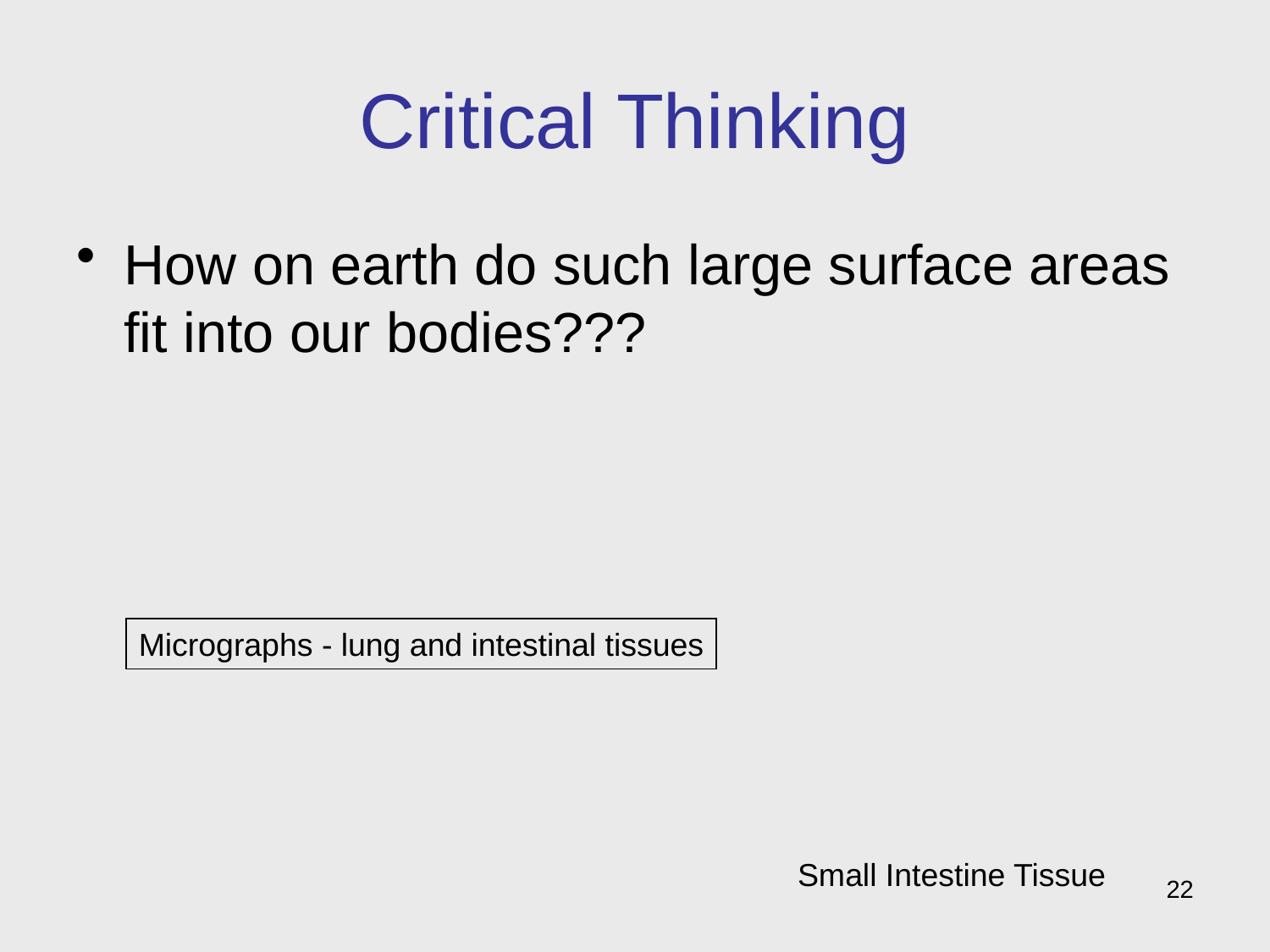

# Critical Thinking
How on earth do such large surface areas fit into our bodies???
Micrographs - lung and intestinal tissues
Small Intestine Tissue
22